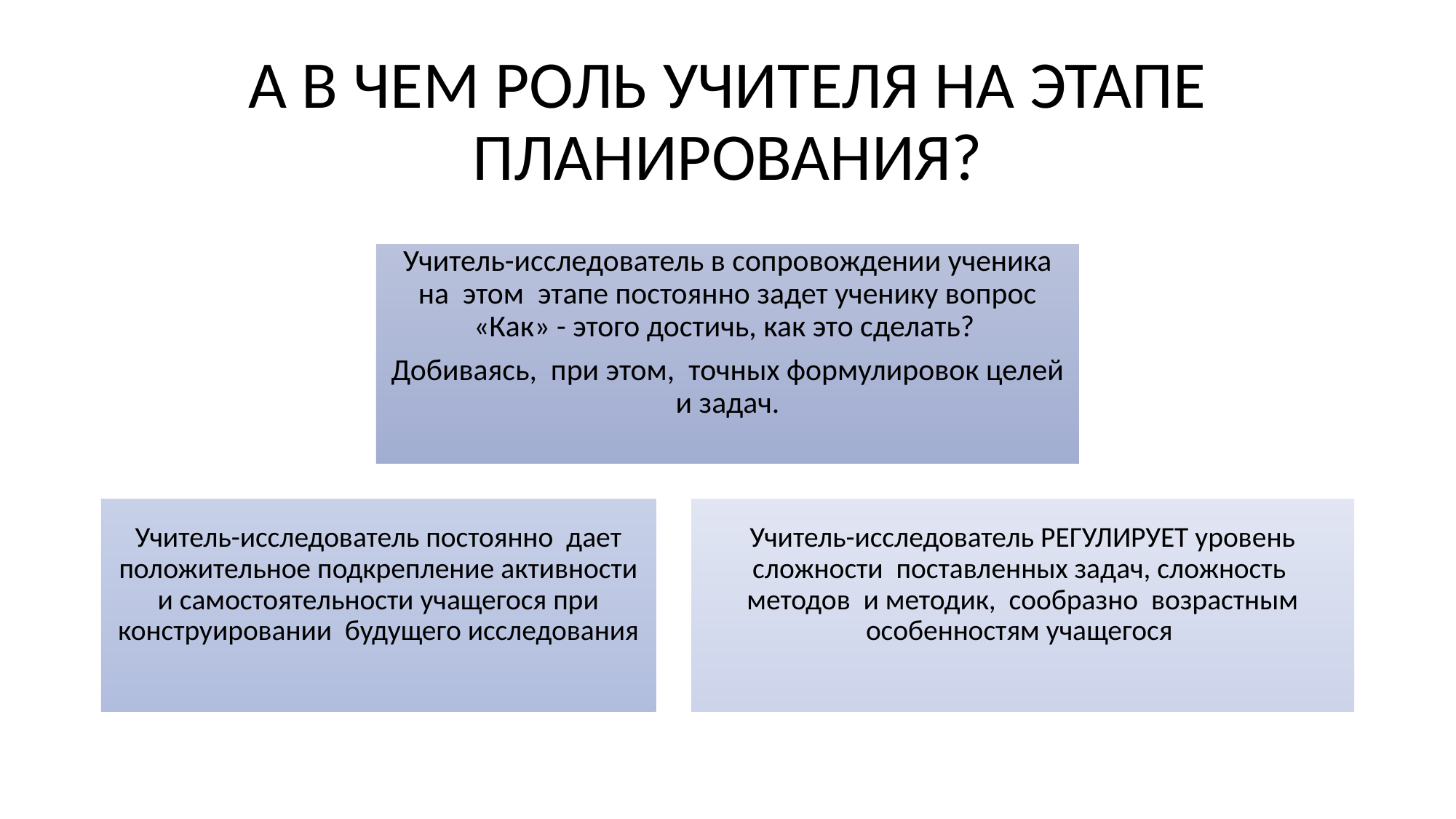

# А В ЧЕМ РОЛЬ УЧИТЕЛЯ НА ЭТАПЕ ПЛАНИРОВАНИЯ?
Учитель-исследователь в сопровождении ученика на  этом  этапе постоянно задет ученику вопрос «Как» - этого достичь, как это сделать?
Добиваясь,  при этом,  точных формулировок целей и задач.

Учитель-исследователь постоянно  дает положительное подкрепление активности и самостоятельности учащегося при конструировании  будущего исследования

Учитель-исследователь РЕГУЛИРУЕТ уровень сложности  поставленных задач, сложность  методов  и методик,  сообразно  возрастным особенностям учащегося